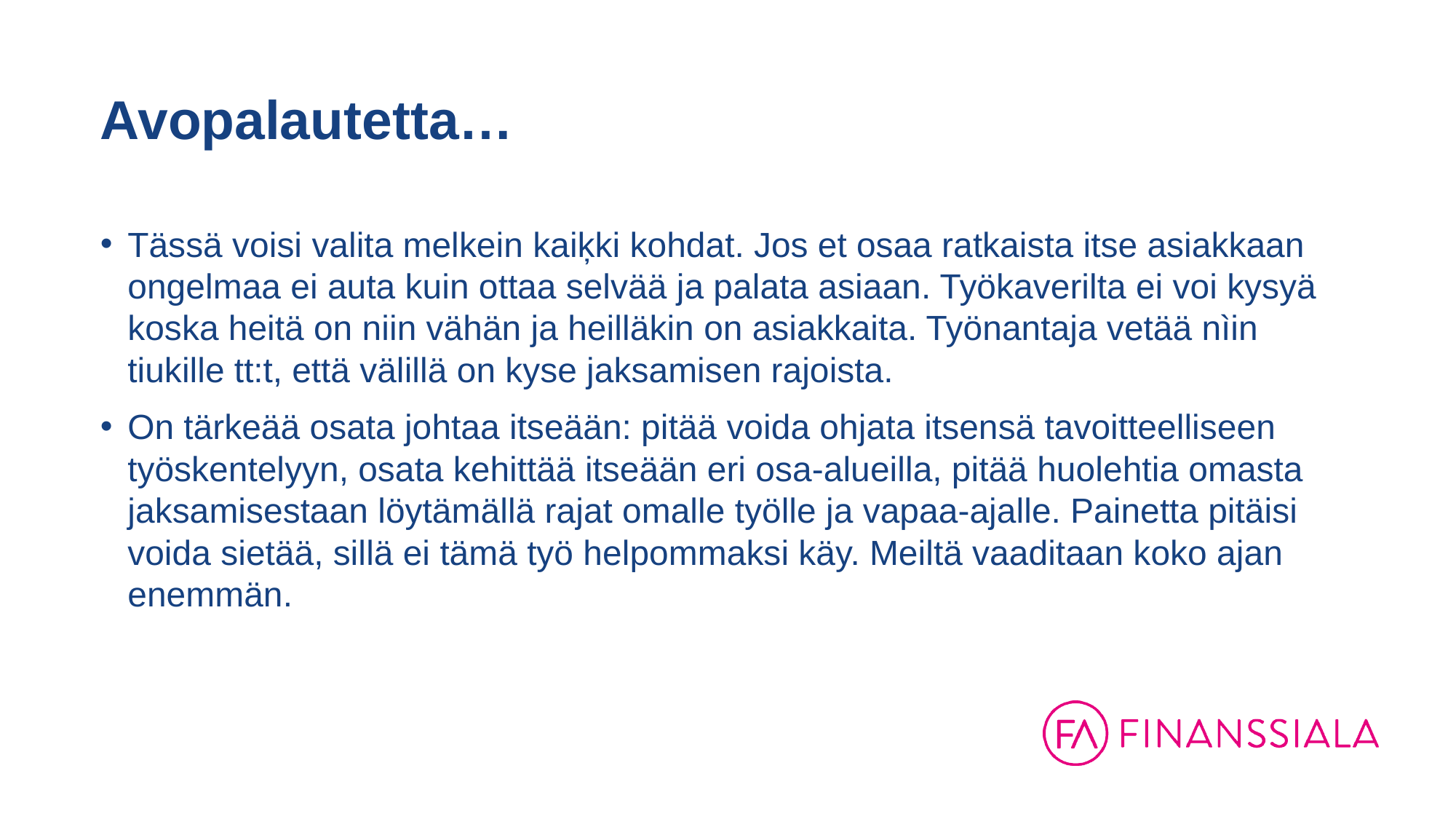

# Avopalautetta…
Tässä voisi valita melkein kaiķki kohdat. Jos et osaa ratkaista itse asiakkaan ongelmaa ei auta kuin ottaa selvää ja palata asiaan. Työkaverilta ei voi kysyä koska heitä on niin vähän ja heilläkin on asiakkaita. Työnantaja vetää nìin tiukille tt:t, että välillä on kyse jaksamisen rajoista.
On tärkeää osata johtaa itseään: pitää voida ohjata itsensä tavoitteelliseen työskentelyyn, osata kehittää itseään eri osa-alueilla, pitää huolehtia omasta jaksamisestaan löytämällä rajat omalle työlle ja vapaa-ajalle. Painetta pitäisi voida sietää, sillä ei tämä työ helpommaksi käy. Meiltä vaaditaan koko ajan enemmän.